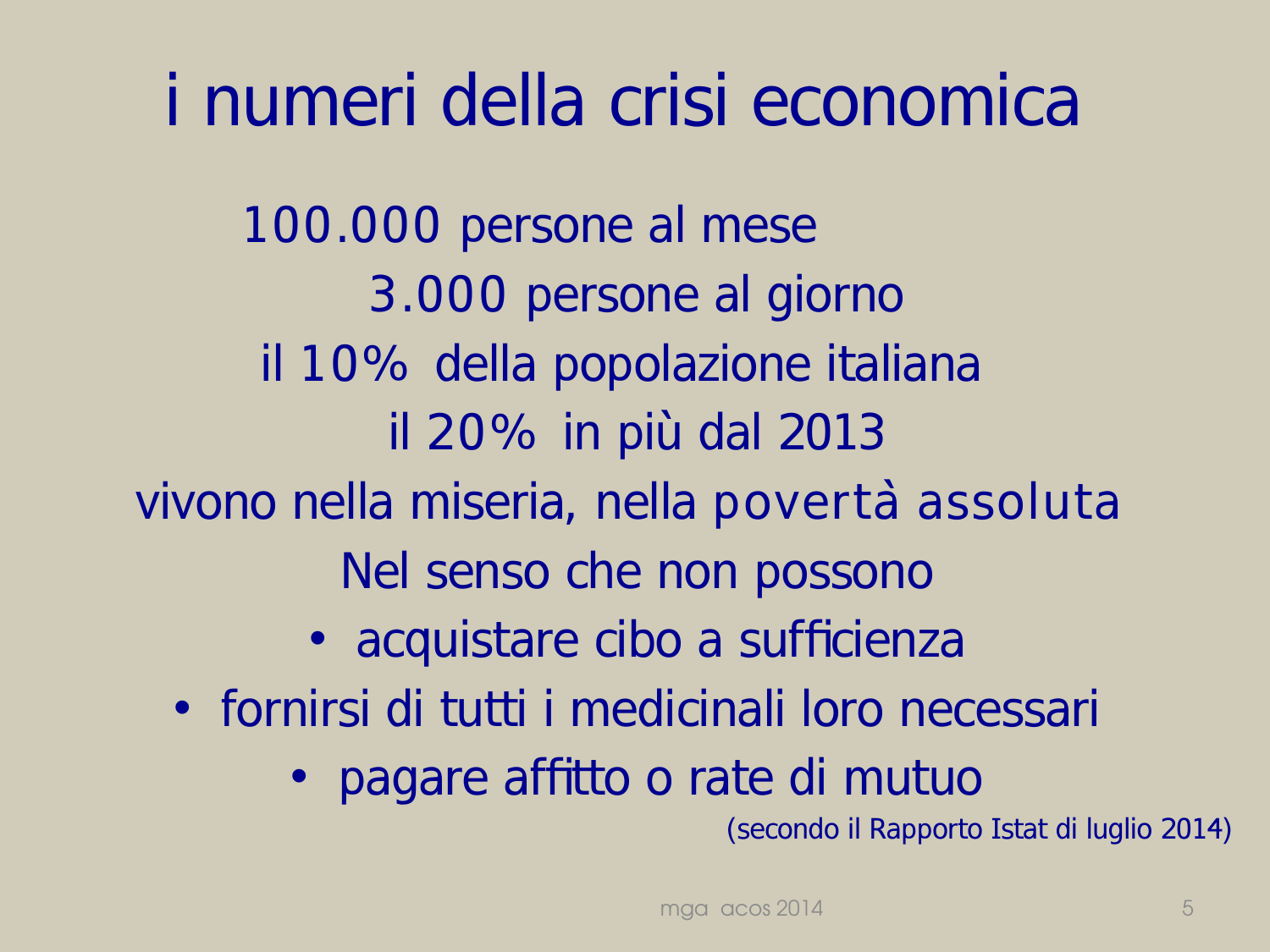

# i numeri della crisi economica
100.000 persone al mese
3.000 persone al giorno
il 10% della popolazione italiana
il 20% in più dal 2013
vivono nella miseria, nella povertà assoluta
Nel senso che non possono
acquistare cibo a sufficienza
fornirsi di tutti i medicinali loro necessari
pagare affitto o rate di mutuo
(secondo il Rapporto Istat di luglio 2014)

mga  acos 2014
5